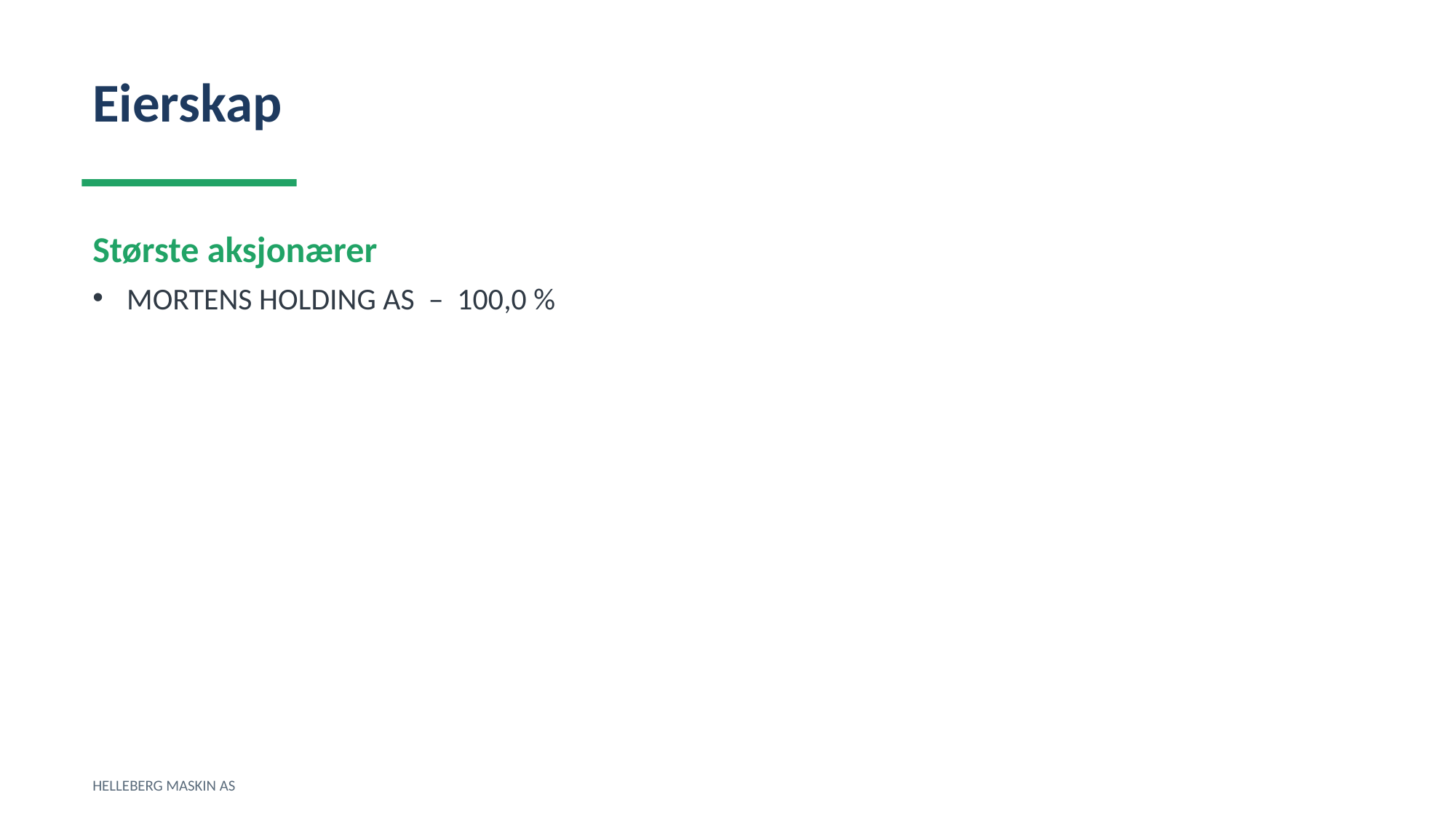

Eierskap

Største aksjonærer
MORTENS HOLDING AS  –  100,0 %
HELLEBERG MASKIN AS